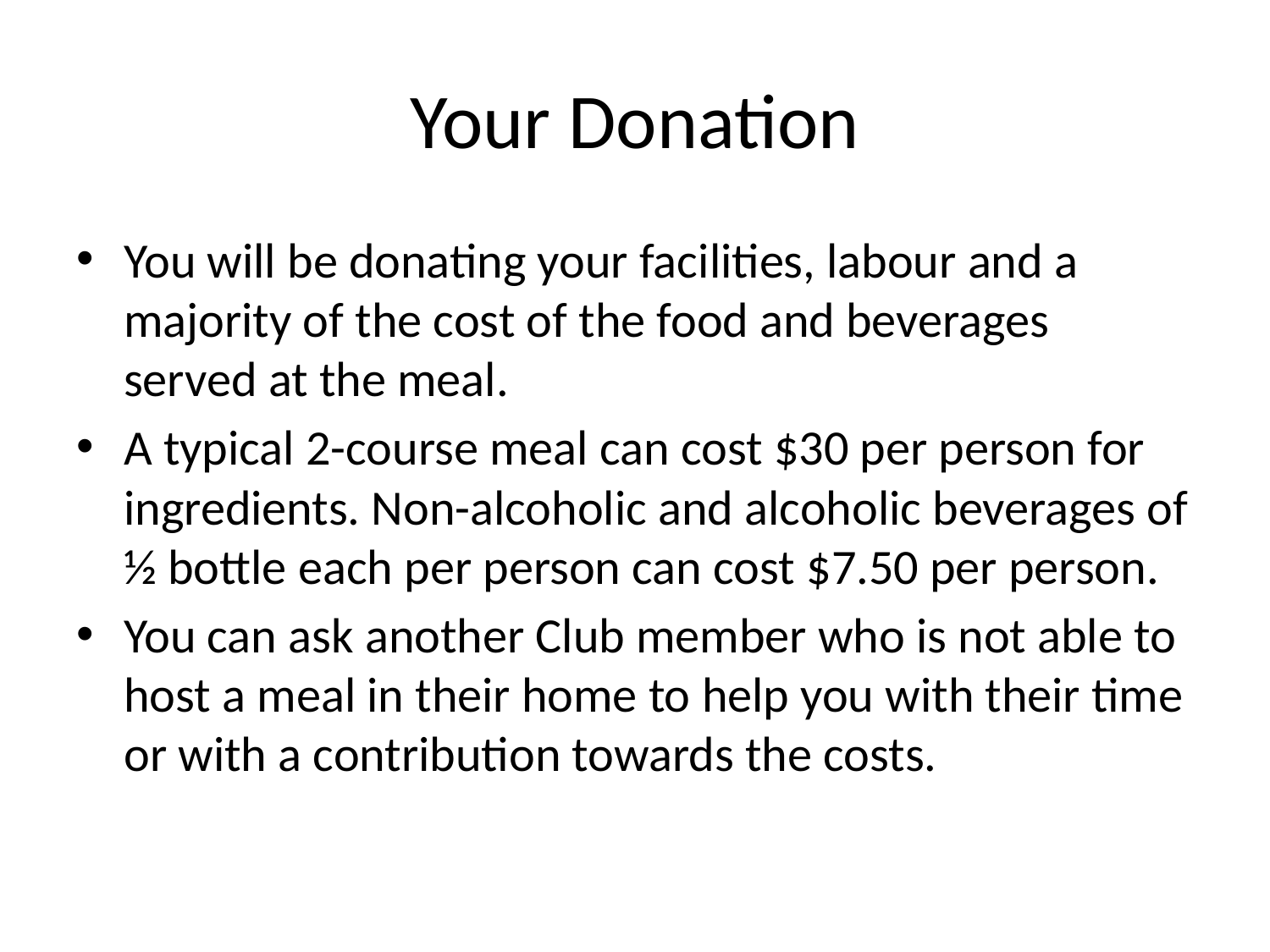

# Your Donation
You will be donating your facilities, labour and a majority of the cost of the food and beverages served at the meal.
A typical 2-course meal can cost $30 per person for ingredients. Non-alcoholic and alcoholic beverages of ½ bottle each per person can cost $7.50 per person.
You can ask another Club member who is not able to host a meal in their home to help you with their time or with a contribution towards the costs.